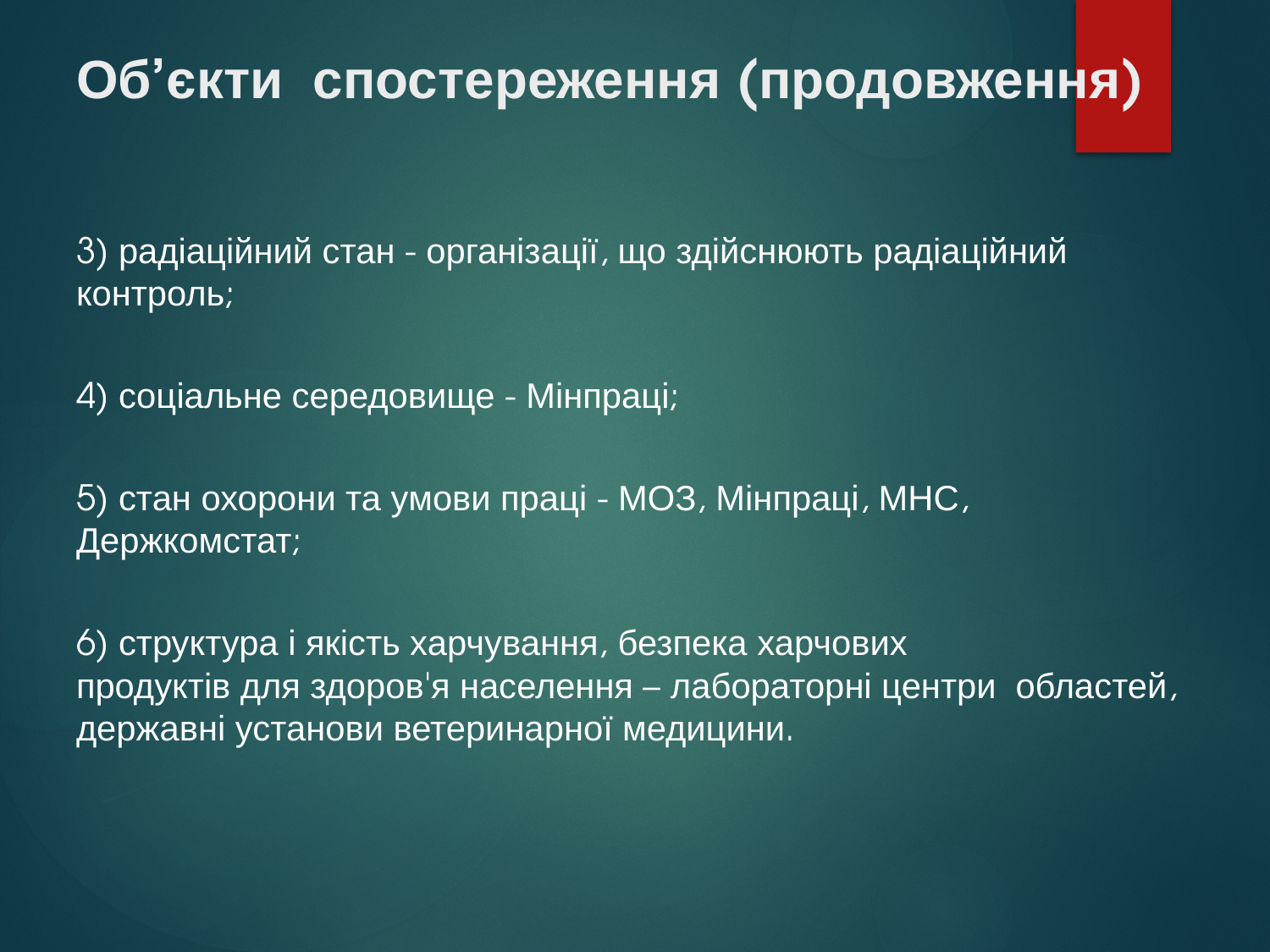

# Об’єкти  спостереження (продовження)
3) радіаційний стан - організації, що здійснюють радіаційний контроль;
4) соціальне середовище - Мінпраці;
5) стан охорони та умови праці - МОЗ, Мінпраці, МНС, Держкомстат;
6) структура і якість харчування, безпека харчових
продуктів для здоров'я населення – лабораторні центри  областей, державні установи ветеринарної медицини.